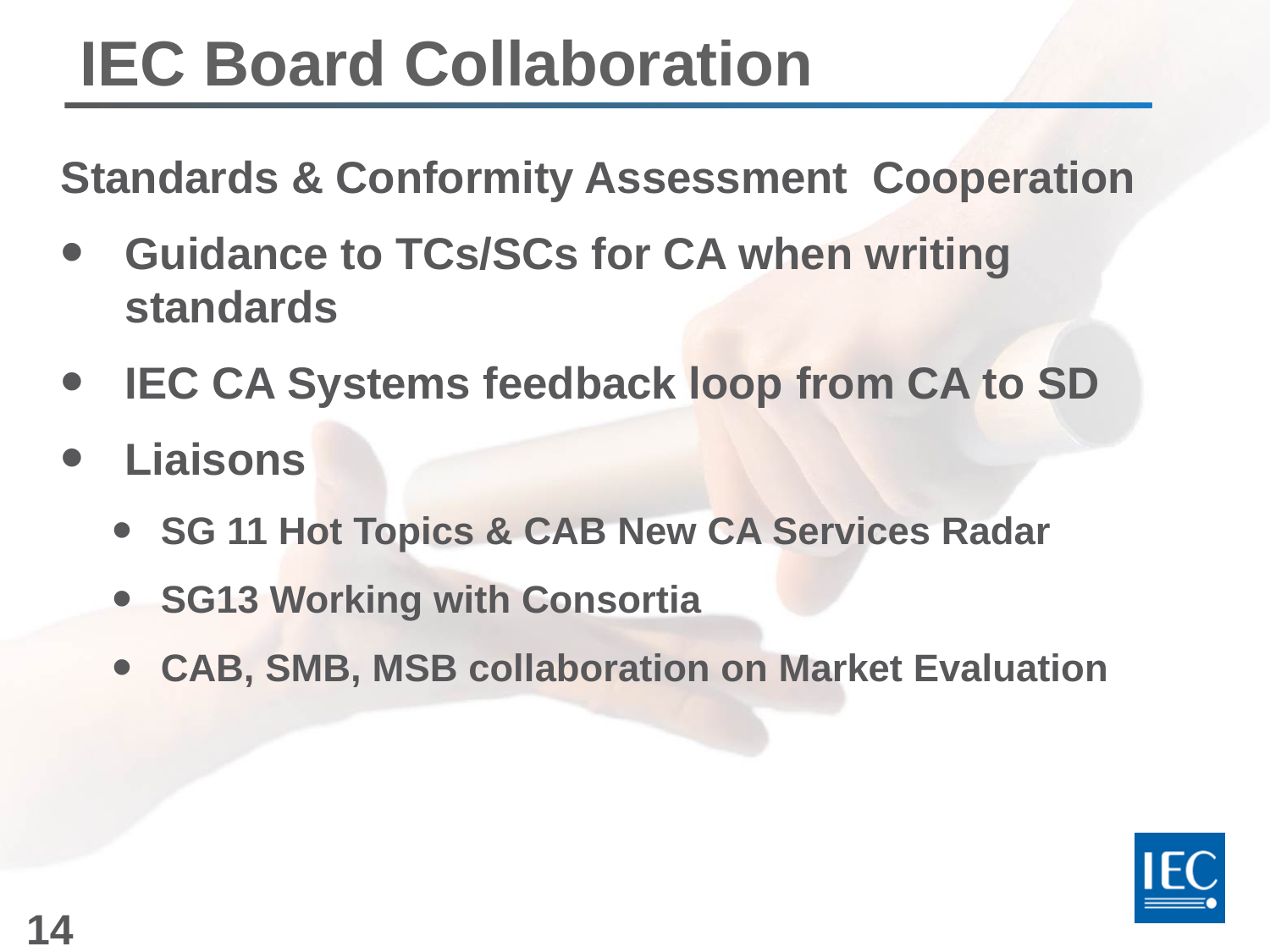

# IEC Board Collaboration

Standards & Conformity Assessment  Cooperation
Guidance to TCs/SCs for CA when writing standards
IEC CA Systems feedback loop from CA to SD
Liaisons
SG 11 Hot Topics & CAB New CA Services Radar
SG13 Working with Consortia
CAB, SMB, MSB collaboration on Market Evaluation